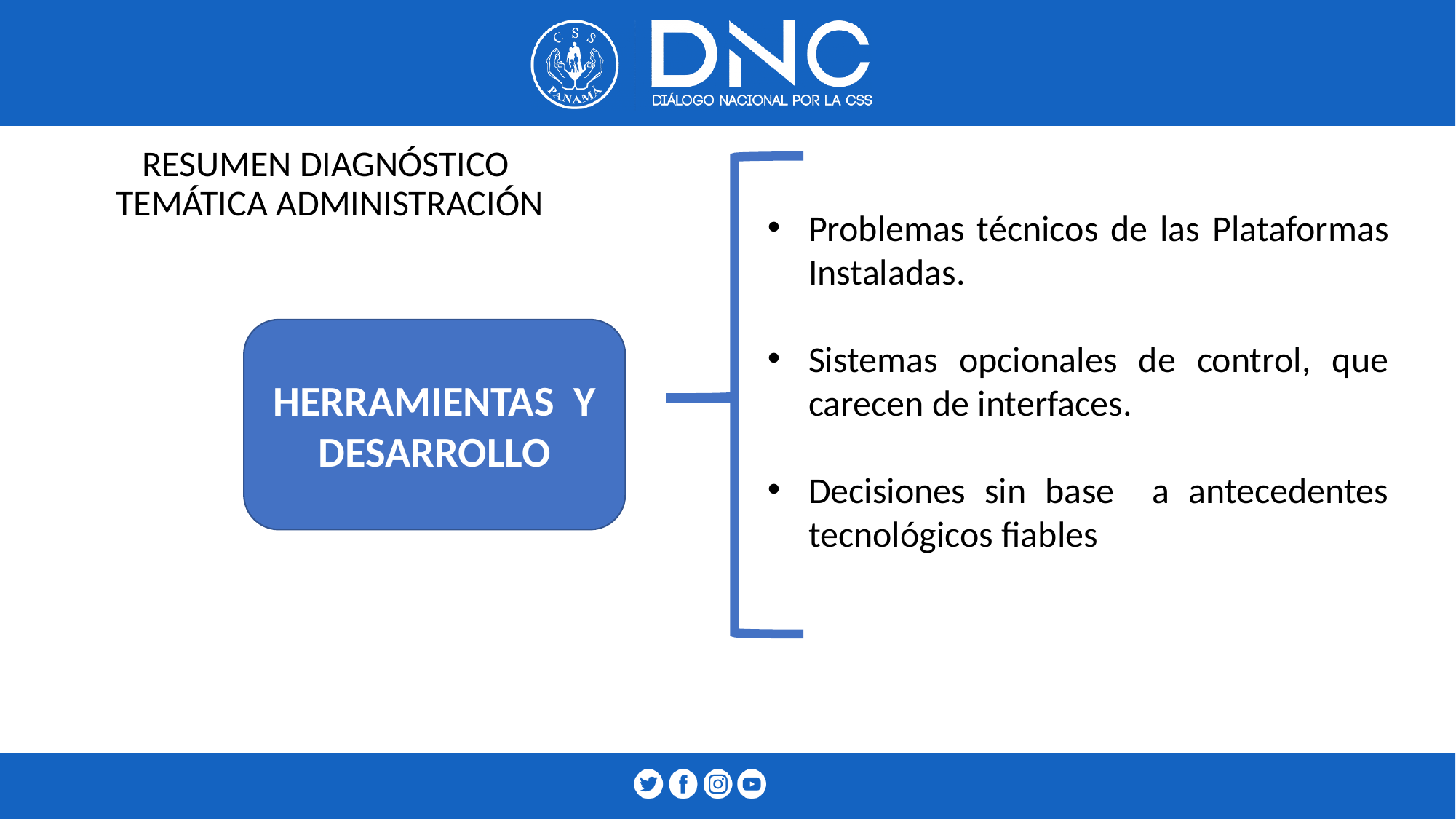

# RESUMEN DIAGNÓSTICO TEMÁTICA ADMINISTRACIÓN

Problemas técnicos de las Plataformas Instaladas.

Sistemas opcionales de control, que carecen de interfaces.

Decisiones sin base  a antecedentes tecnológicos fiables

HERRAMIENTAS  Y DESARROLLO